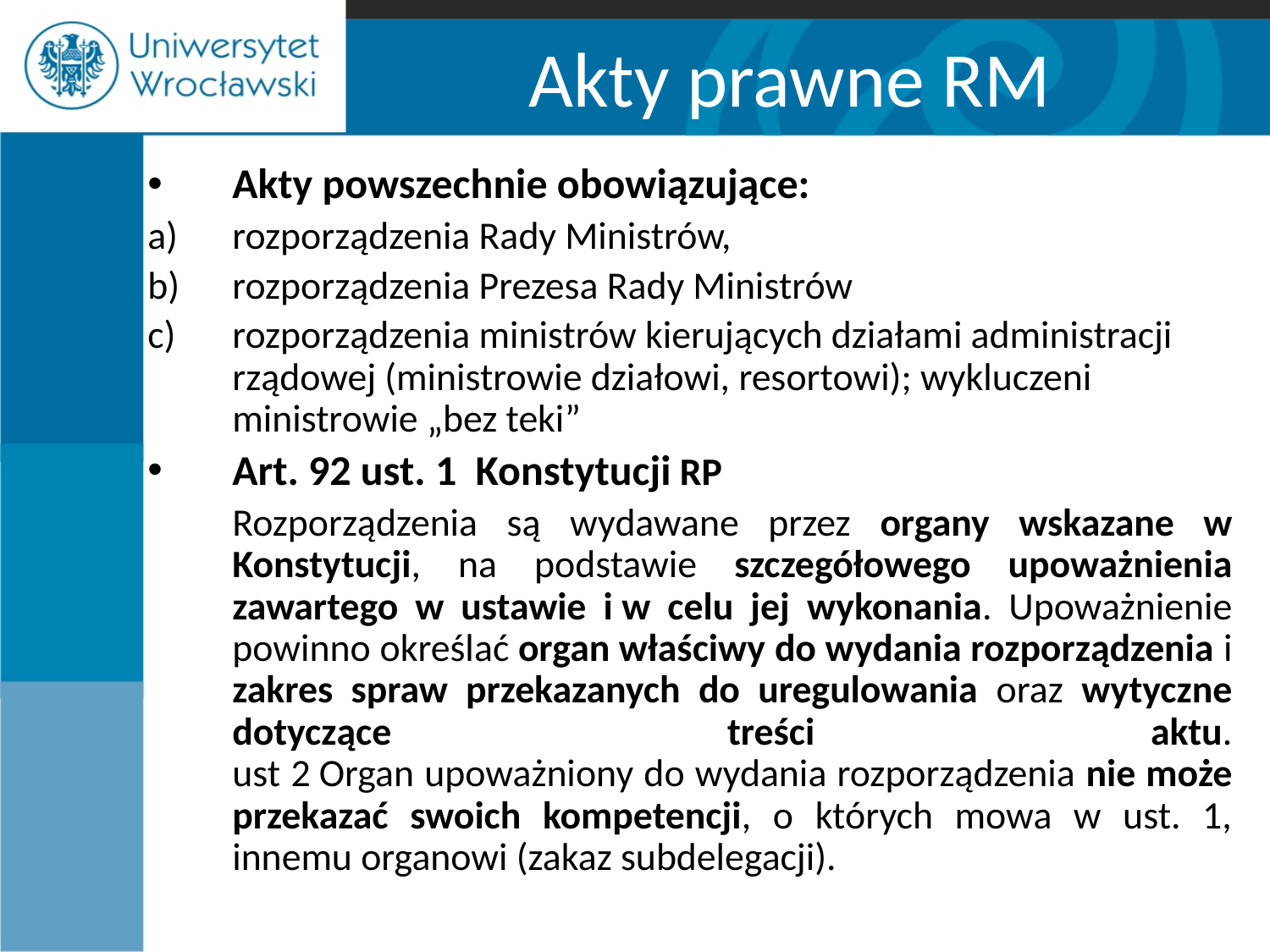

# Akty prawne RM
Akty powszechnie obowiązujące:
rozporządzenia Rady Ministrów,
rozporządzenia Prezesa Rady Ministrów
rozporządzenia ministrów kierujących działami administracji rządowej (ministrowie działowi, resortowi); wykluczeni ministrowie „bez teki”
Art. 92 ust. 1  Konstytucji RP
	Rozporządzenia są wydawane przez organy wskazane w Konstytucji, na podstawie szczegółowego upoważnienia zawartego w ustawie i w celu jej wykonania. Upoważnienie powinno określać organ właściwy do wydania rozporządzenia i zakres spraw przekazanych do uregulowania oraz wytyczne dotyczące treści aktu.
ust 2 Organ upoważniony do wydania rozporządzenia nie może przekazać swoich kompetencji, o których mowa w ust. 1, innemu organowi (zakaz subdelegacji).